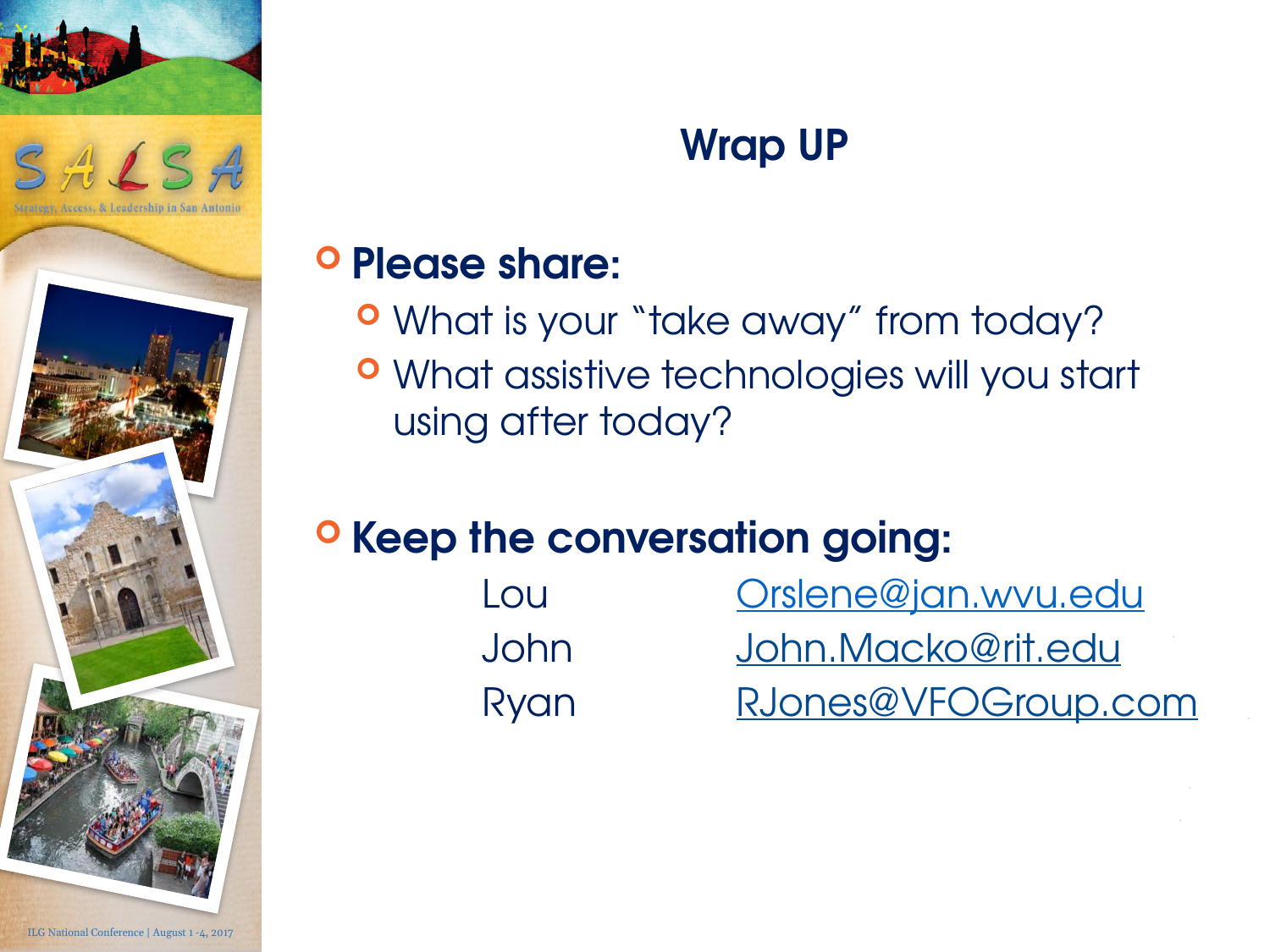

Wrap UP

Please share:
What is your “take away” from today?
What assistive technologies will you start using after today?

Keep the conversation going:
	Lou		Orslene@jan.wvu.edu
	John		John.Macko@rit.edu
	Ryan		RJones@VFOGroup.com